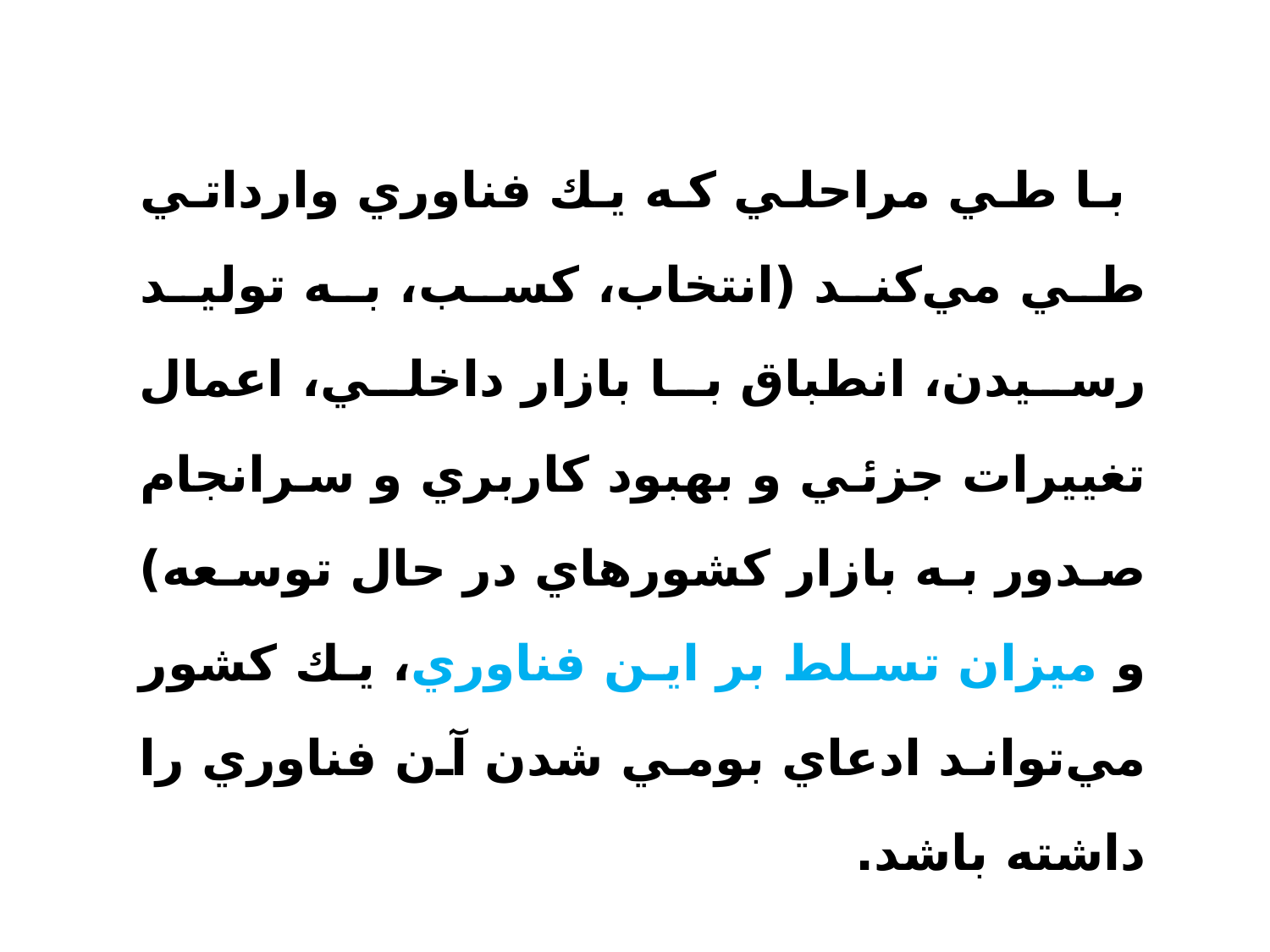

با طي مراحلي كه يك فناوري وارداتي طي مي‌كند (انتخاب، كسب، به توليد رسيدن، انطباق با بازار داخلي، اعمال تغييرات جزئي و بهبود كاربري و سرانجام صدور به بازار كشورهاي در حال توسعه) و ميزان تسلط بر اين فناوري، يك كشور مي‌تواند ادعاي بومي شدن آن فناوري را داشته باشد.